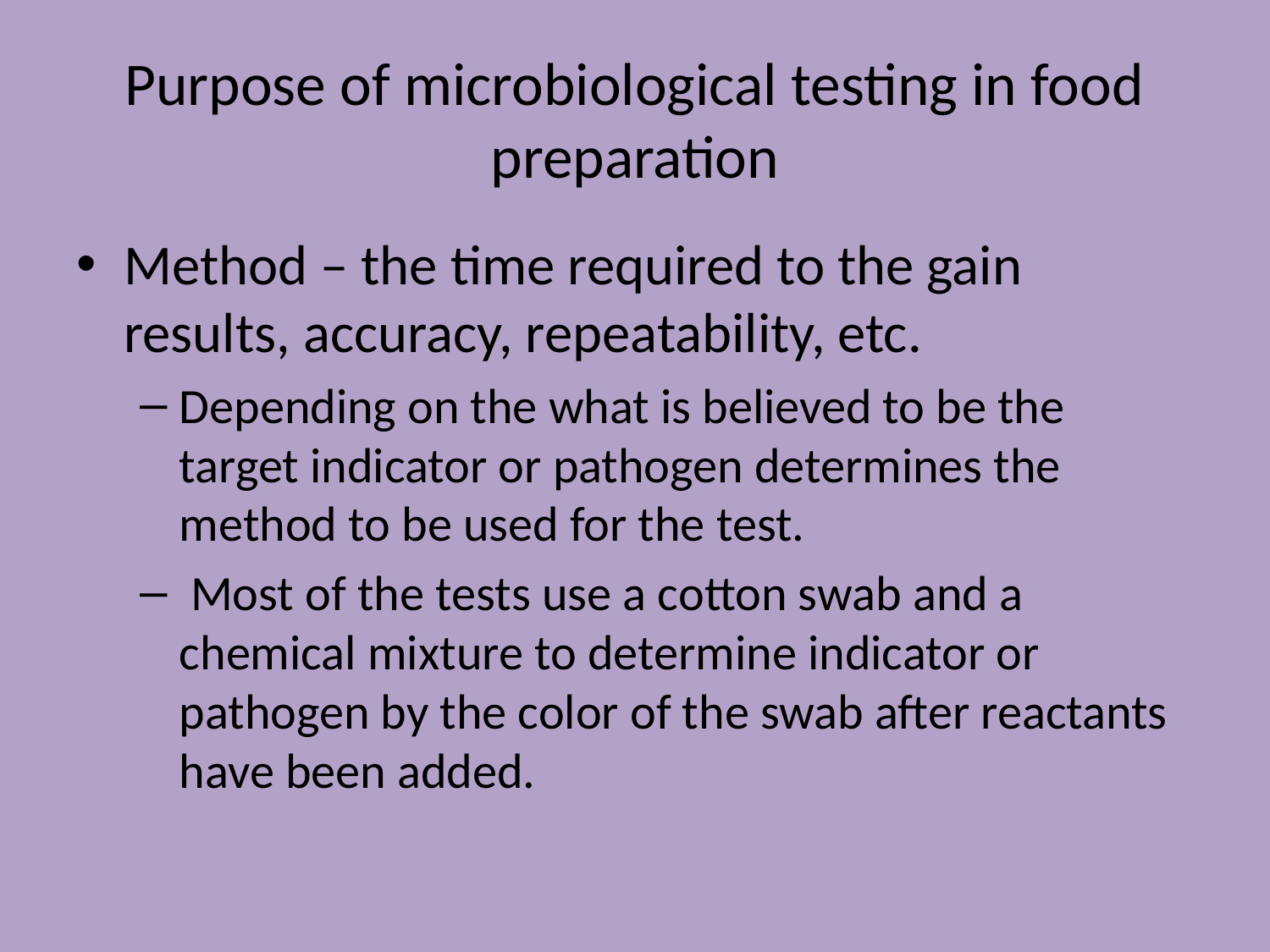

# Purpose of microbiological testing in food preparation
Method – the time required to the gain results, accuracy, repeatability, etc.
Depending on the what is believed to be the target indicator or pathogen determines the method to be used for the test.
 Most of the tests use a cotton swab and a chemical mixture to determine indicator or pathogen by the color of the swab after reactants have been added.